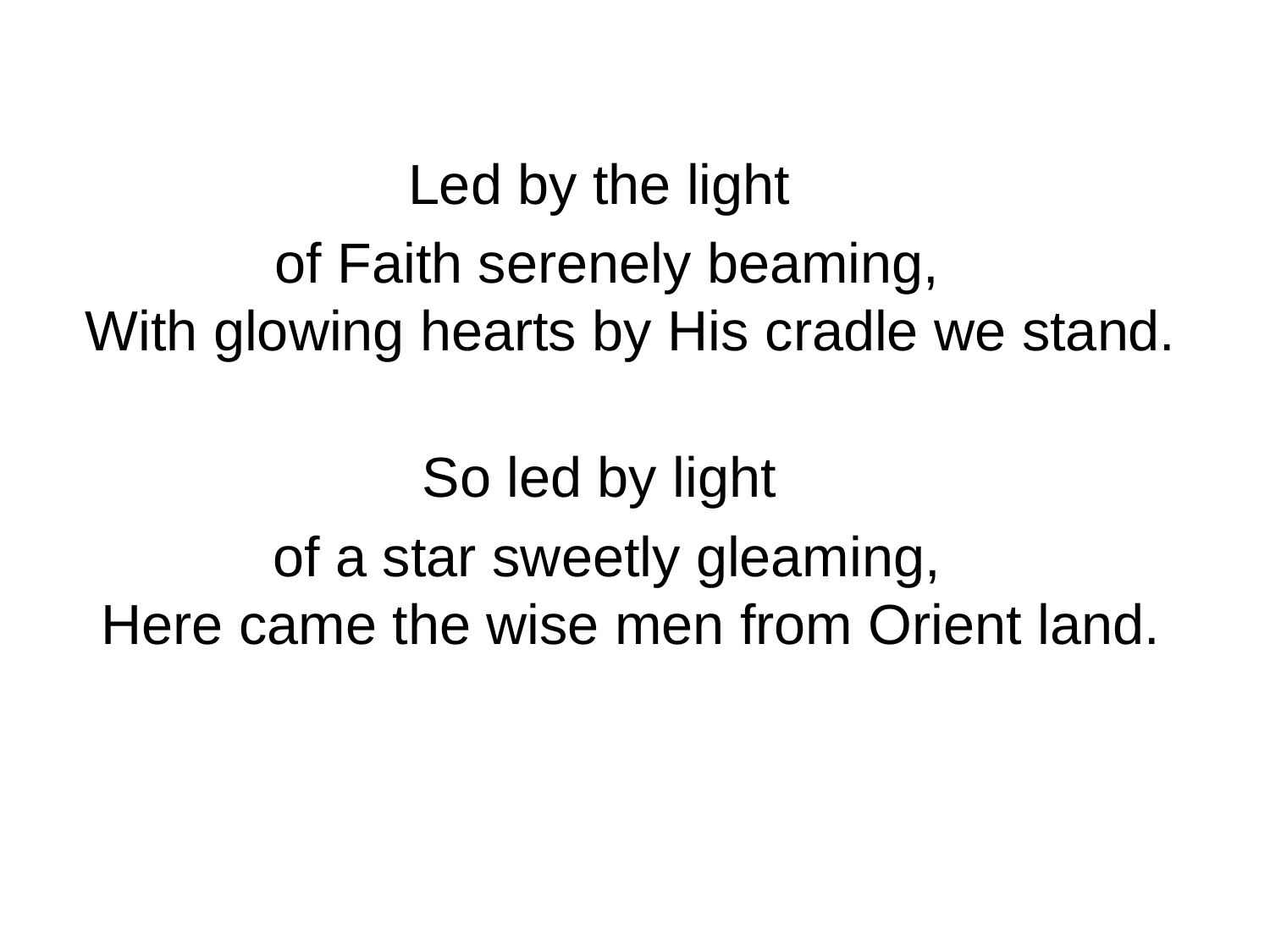

Led by the light
of Faith serenely beaming,
With glowing hearts by His cradle we stand.
So led by light
of a star sweetly gleaming,
Here came the wise men from Orient land.